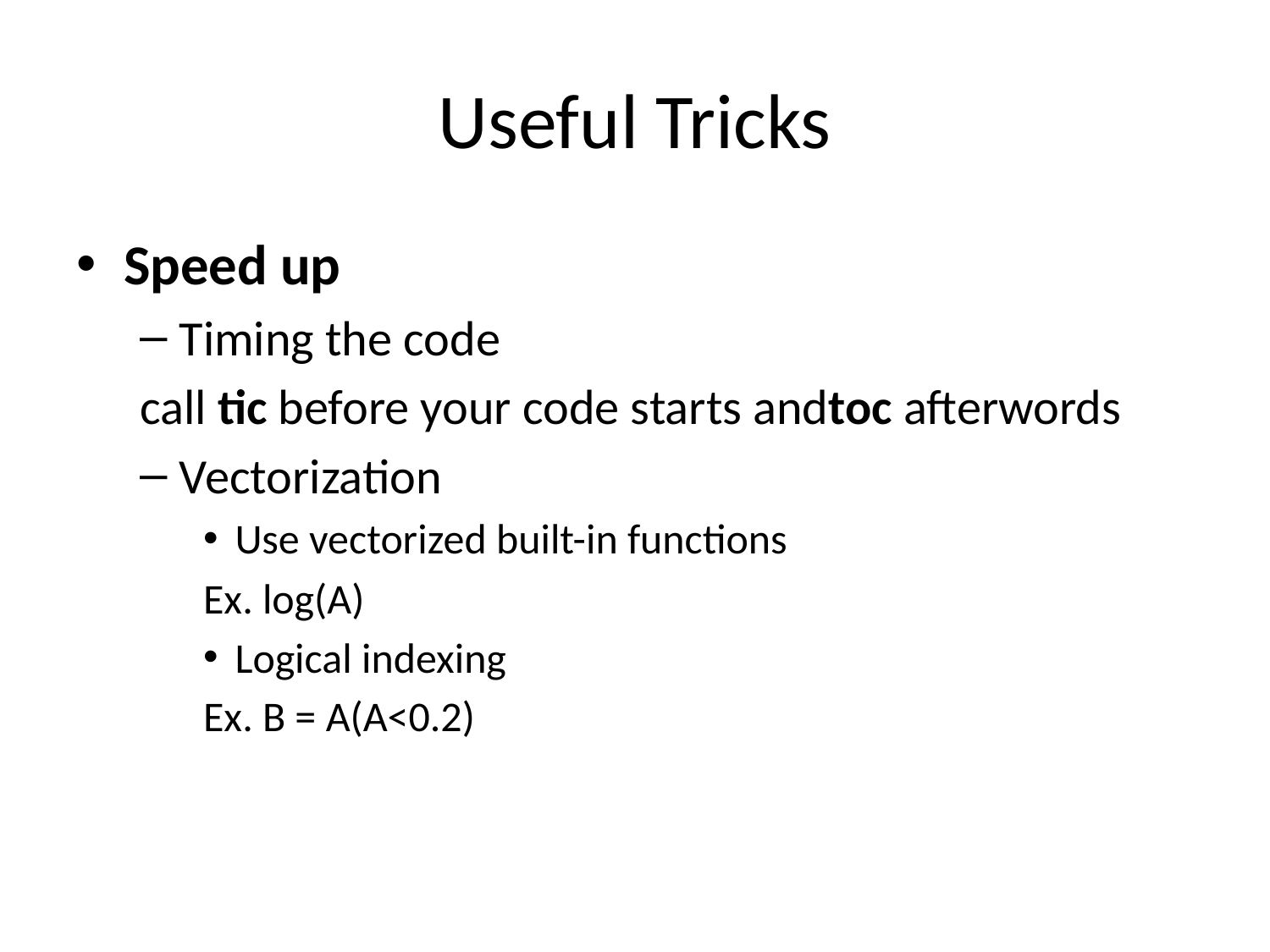

# Useful Tricks
Speed up
Timing the code
call tic before your code starts andtoc afterwords
Vectorization
Use vectorized built-in functions
Ex. log(A)
Logical indexing
Ex. B = A(A<0.2)